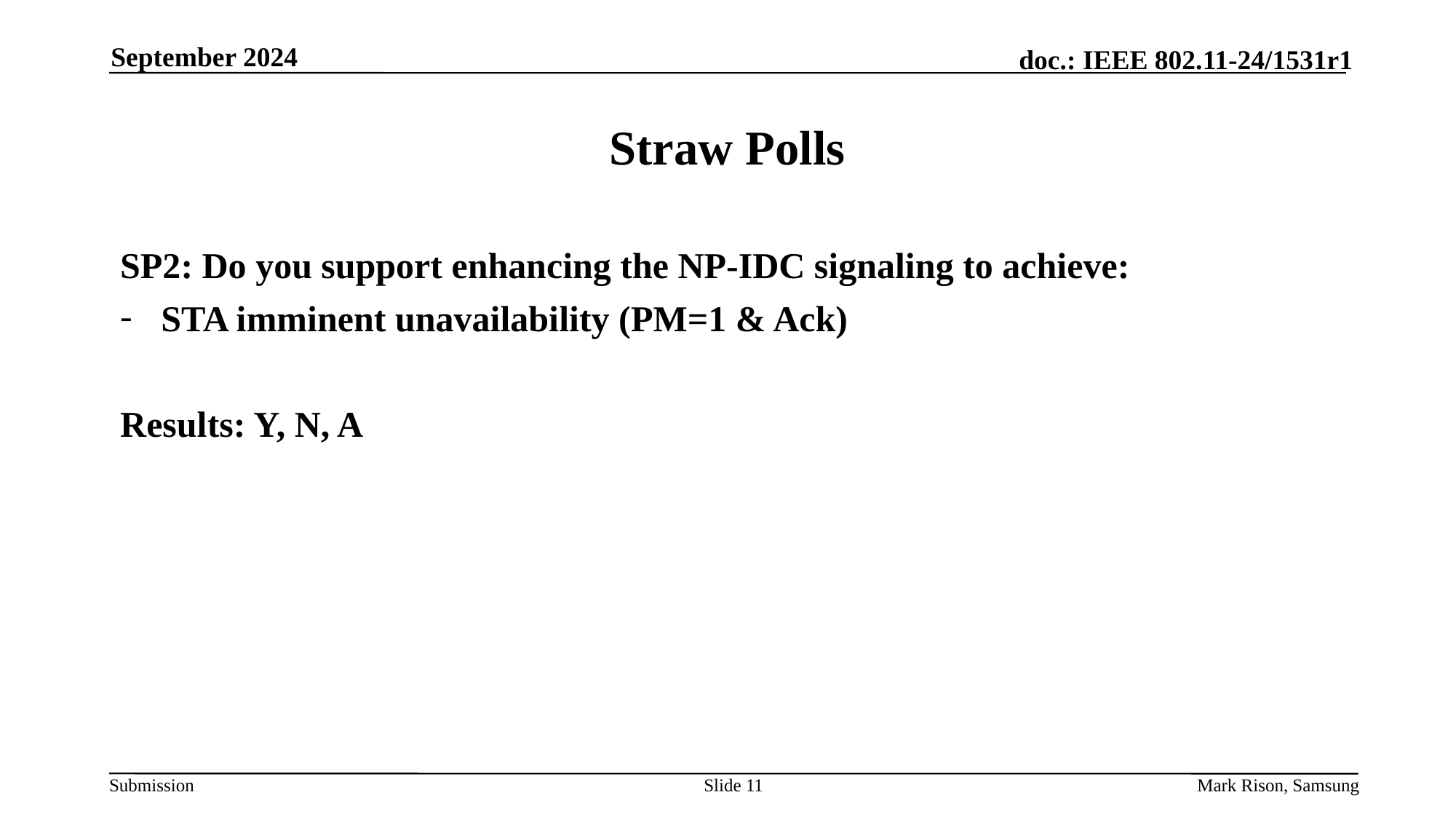

September 2024
# Straw Polls
SP2: Do you support enhancing the NP-IDC signaling to achieve:
STA imminent unavailability (PM=1 & Ack)

Results: Y, N, A
Slide 11
Mark Rison, Samsung